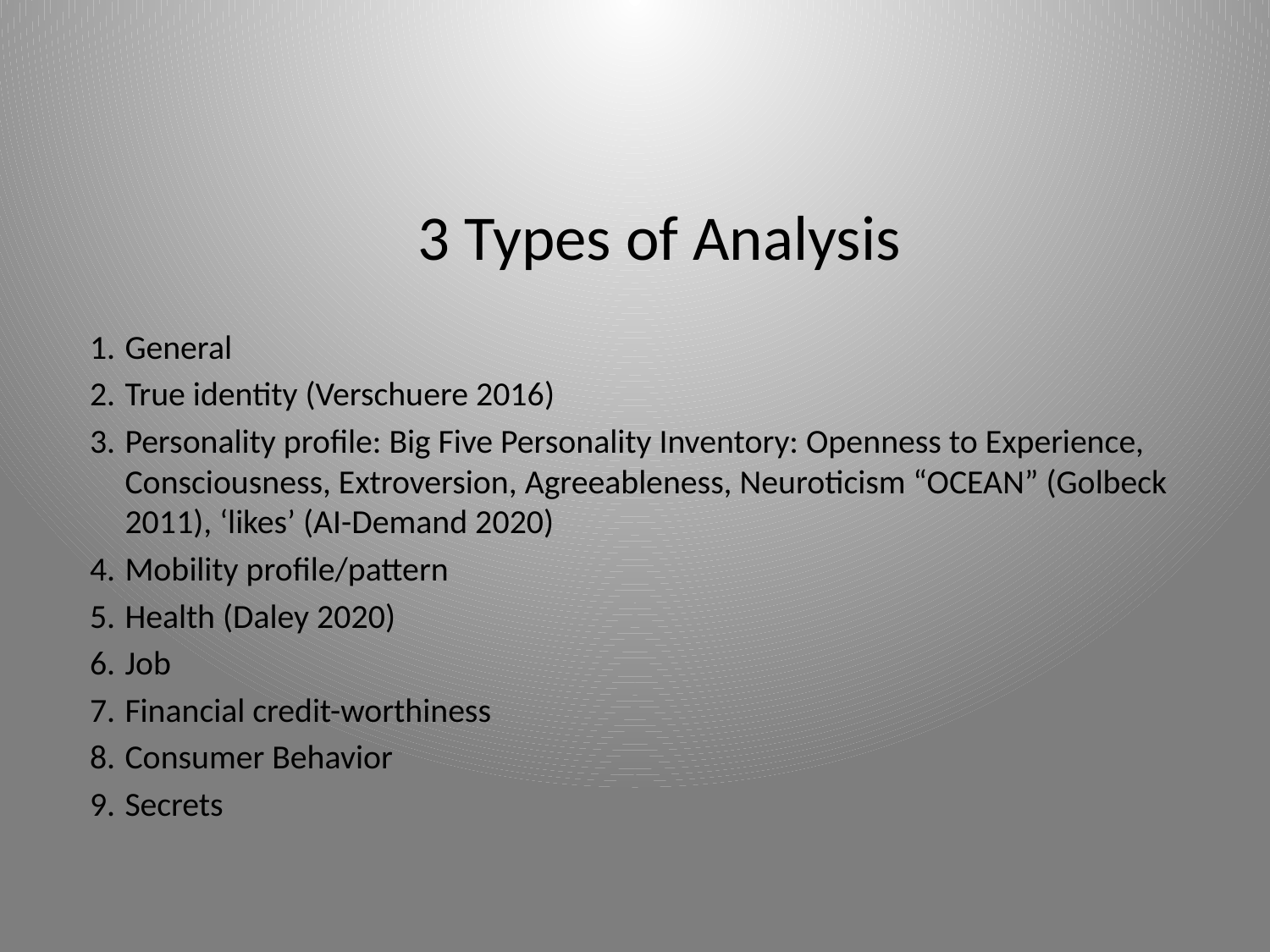

3 Types of Analysis
General
True identity (Verschuere 2016)
Personality profile: Big Five Personality Inventory: Openness to Experience, Consciousness, Extroversion, Agreeableness, Neuroticism “OCEAN” (Golbeck 2011), ‘likes’ (AI-Demand 2020)
Mobility profile/pattern
Health (Daley 2020)
Job
Financial credit-worthiness
Consumer Behavior
Secrets